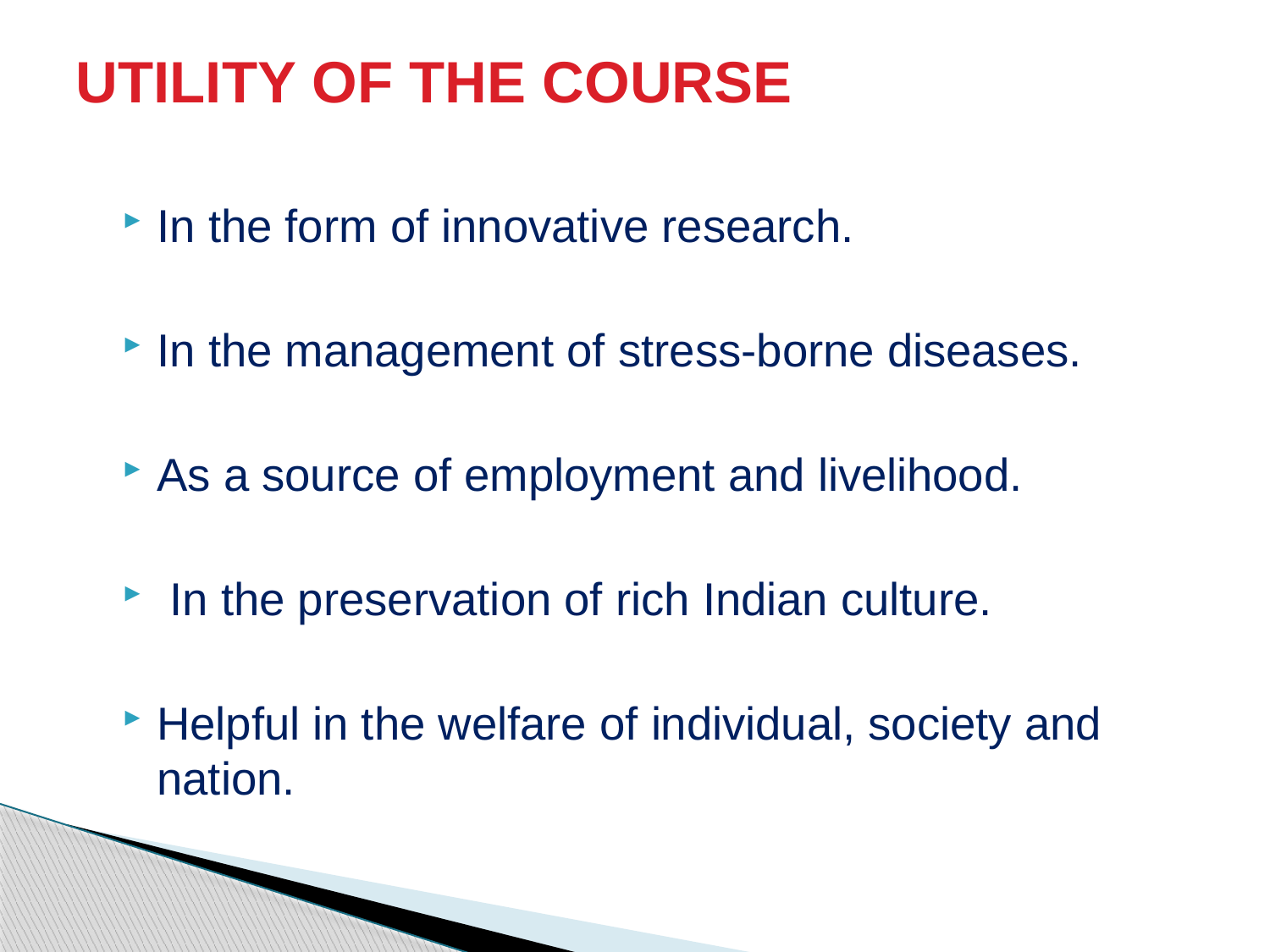

# UTILITY OF THE COURSE
In the form of innovative research.

In the management of stress-borne diseases.

As a source of employment and livelihood.

 In the preservation of rich Indian culture.

Helpful in the welfare of individual, society and nation.